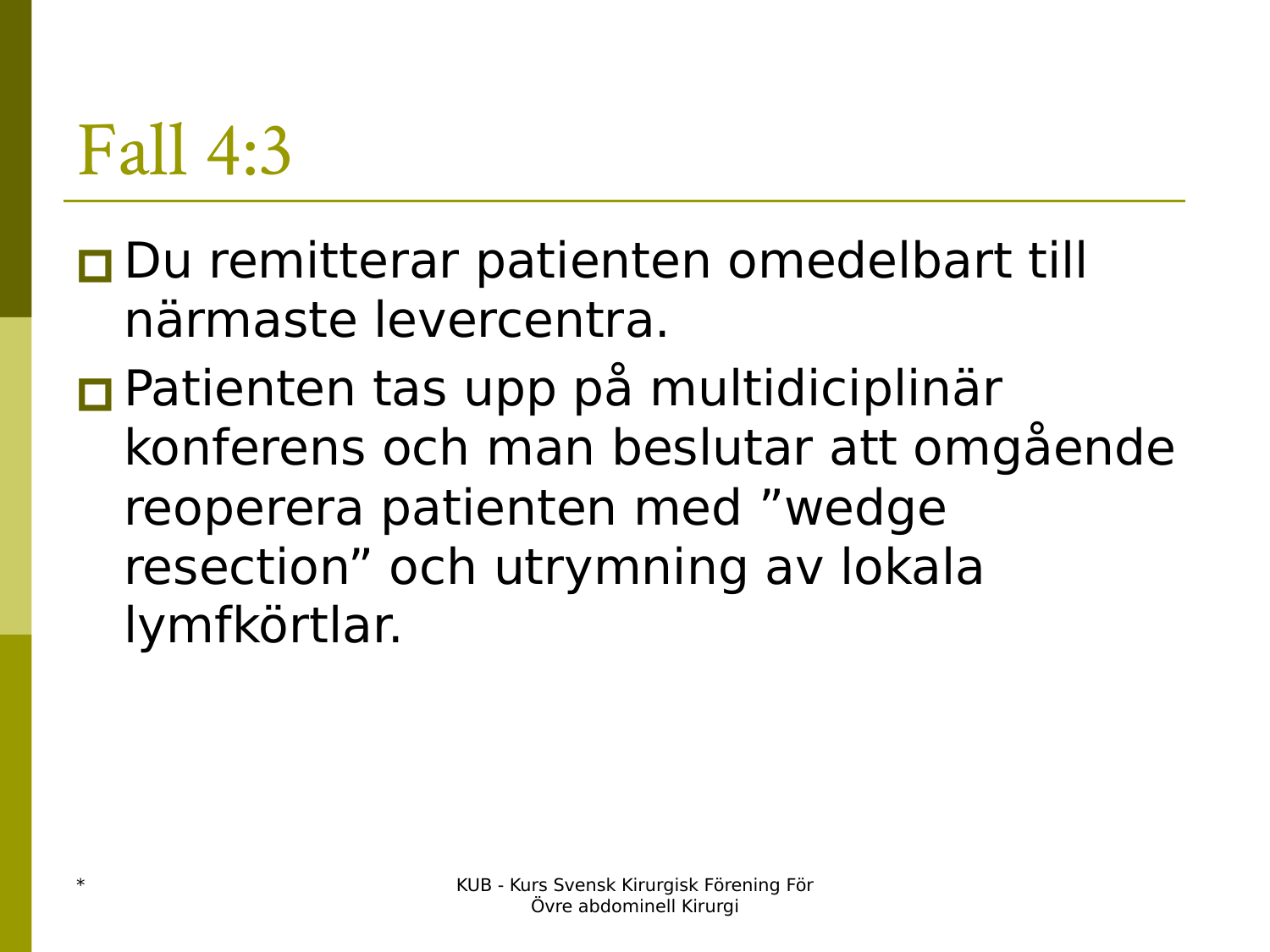

# Fall 4:3
Du remitterar patienten omedelbart till närmaste levercentra.
Patienten tas upp på multidiciplinär konferens och man beslutar att omgående reoperera patienten med ”wedge resection” och utrymning av lokala lymfkörtlar.
*
KUB - Kurs Svensk Kirurgisk Förening För Övre abdominell Kirurgi